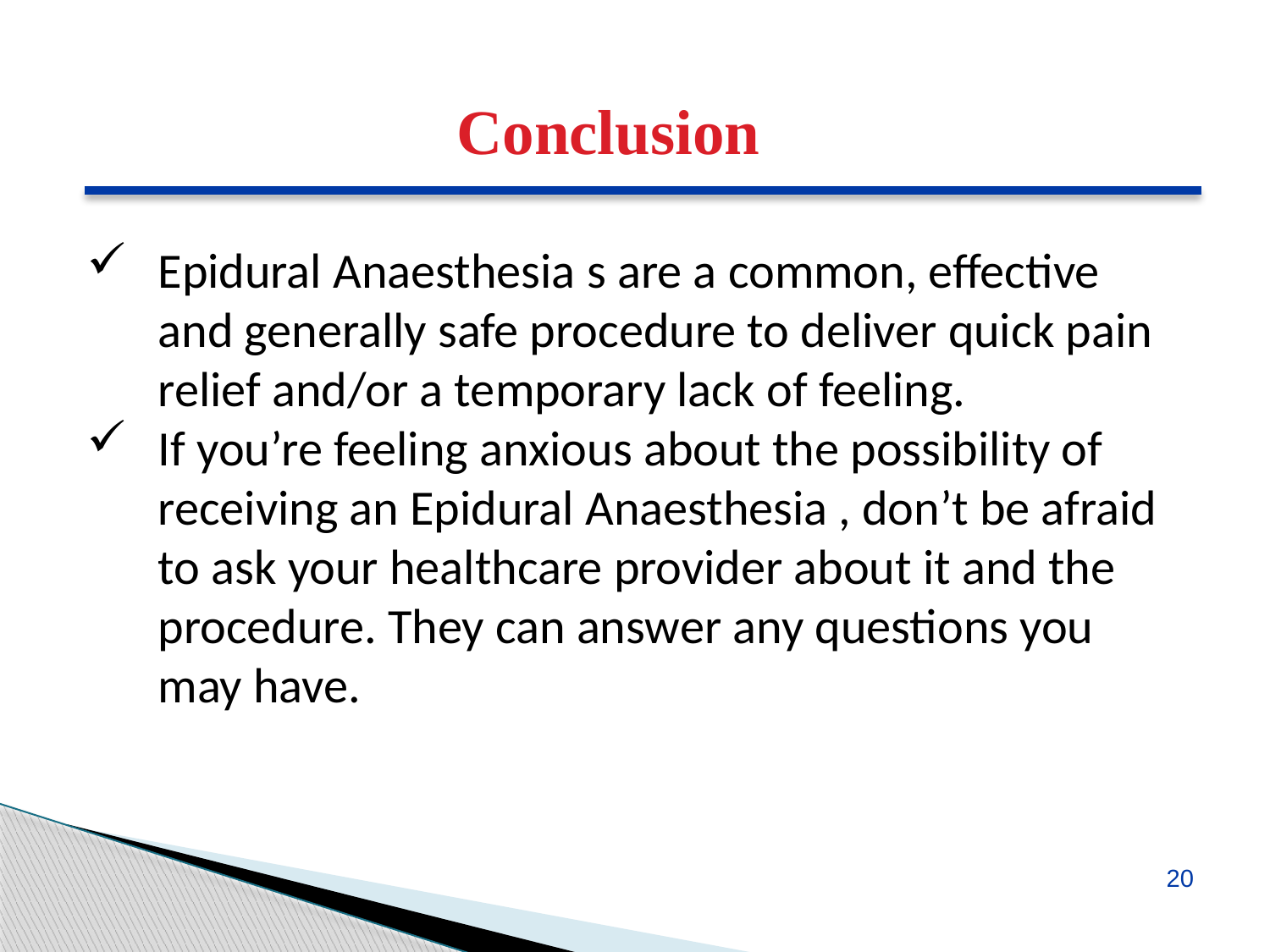

Conclusion
Epidural Anaesthesia s are a common, effective and generally safe procedure to deliver quick pain relief and/or a temporary lack of feeling.
If you’re feeling anxious about the possibility of receiving an Epidural Anaesthesia , don’t be afraid to ask your healthcare provider about it and the procedure. They can answer any questions you may have.
20